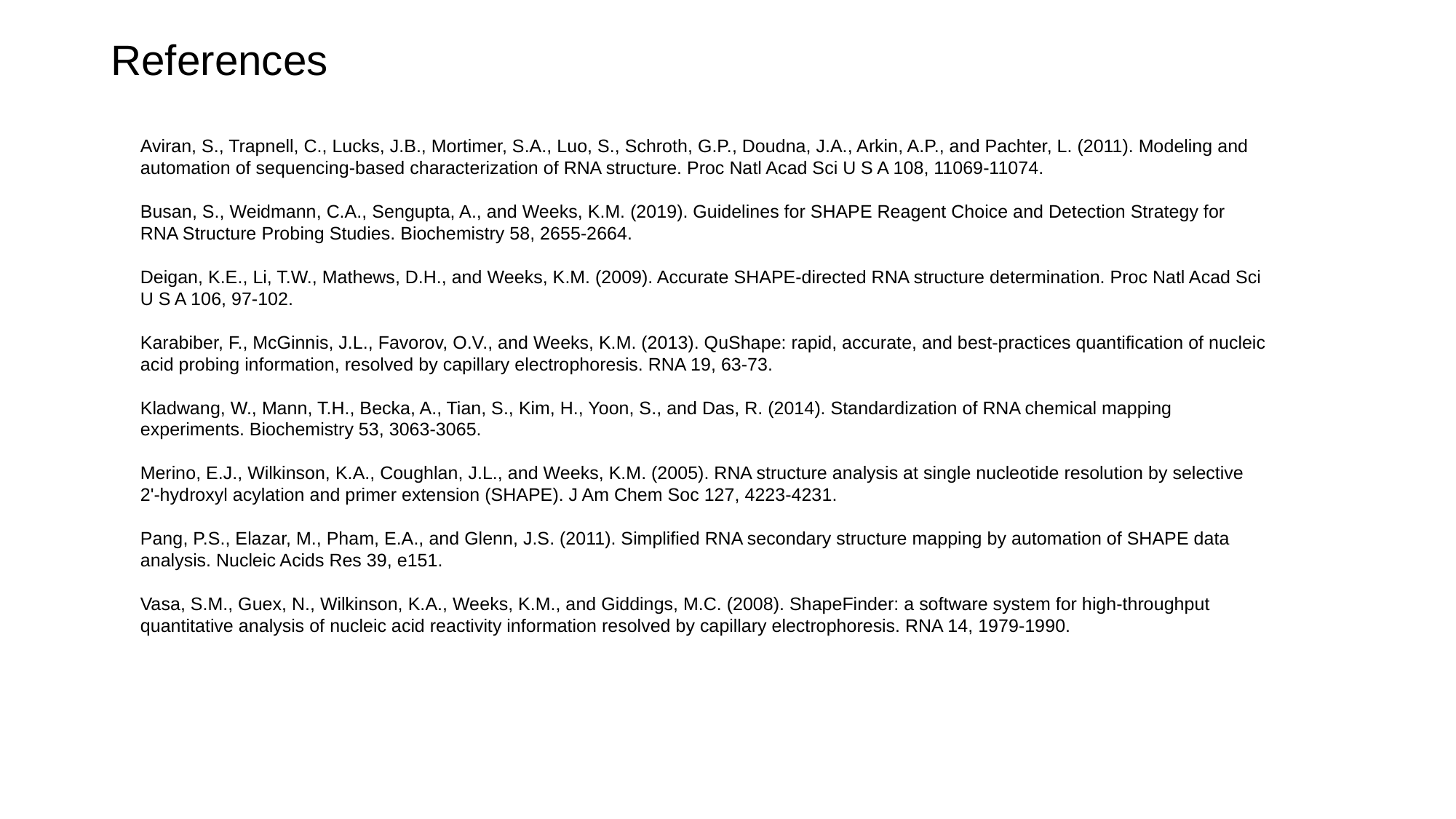

# References
Aviran, S., Trapnell, C., Lucks, J.B., Mortimer, S.A., Luo, S., Schroth, G.P., Doudna, J.A., Arkin, A.P., and Pachter, L. (2011). Modeling and automation of sequencing-based characterization of RNA structure. Proc Natl Acad Sci U S A 108, 11069-11074.

Busan, S., Weidmann, C.A., Sengupta, A., and Weeks, K.M. (2019). Guidelines for SHAPE Reagent Choice and Detection Strategy for RNA Structure Probing Studies. Biochemistry 58, 2655-2664.

Deigan, K.E., Li, T.W., Mathews, D.H., and Weeks, K.M. (2009). Accurate SHAPE-directed RNA structure determination. Proc Natl Acad Sci U S A 106, 97-102.

Karabiber, F., McGinnis, J.L., Favorov, O.V., and Weeks, K.M. (2013). QuShape: rapid, accurate, and best-practices quantification of nucleic acid probing information, resolved by capillary electrophoresis. RNA 19, 63-73.

Kladwang, W., Mann, T.H., Becka, A., Tian, S., Kim, H., Yoon, S., and Das, R. (2014). Standardization of RNA chemical mapping experiments. Biochemistry 53, 3063-3065.

Merino, E.J., Wilkinson, K.A., Coughlan, J.L., and Weeks, K.M. (2005). RNA structure analysis at single nucleotide resolution by selective 2'-hydroxyl acylation and primer extension (SHAPE). J Am Chem Soc 127, 4223-4231.

Pang, P.S., Elazar, M., Pham, E.A., and Glenn, J.S. (2011). Simplified RNA secondary structure mapping by automation of SHAPE data analysis. Nucleic Acids Res 39, e151.

Vasa, S.M., Guex, N., Wilkinson, K.A., Weeks, K.M., and Giddings, M.C. (2008). ShapeFinder: a software system for high-throughput quantitative analysis of nucleic acid reactivity information resolved by capillary electrophoresis. RNA 14, 1979-1990.